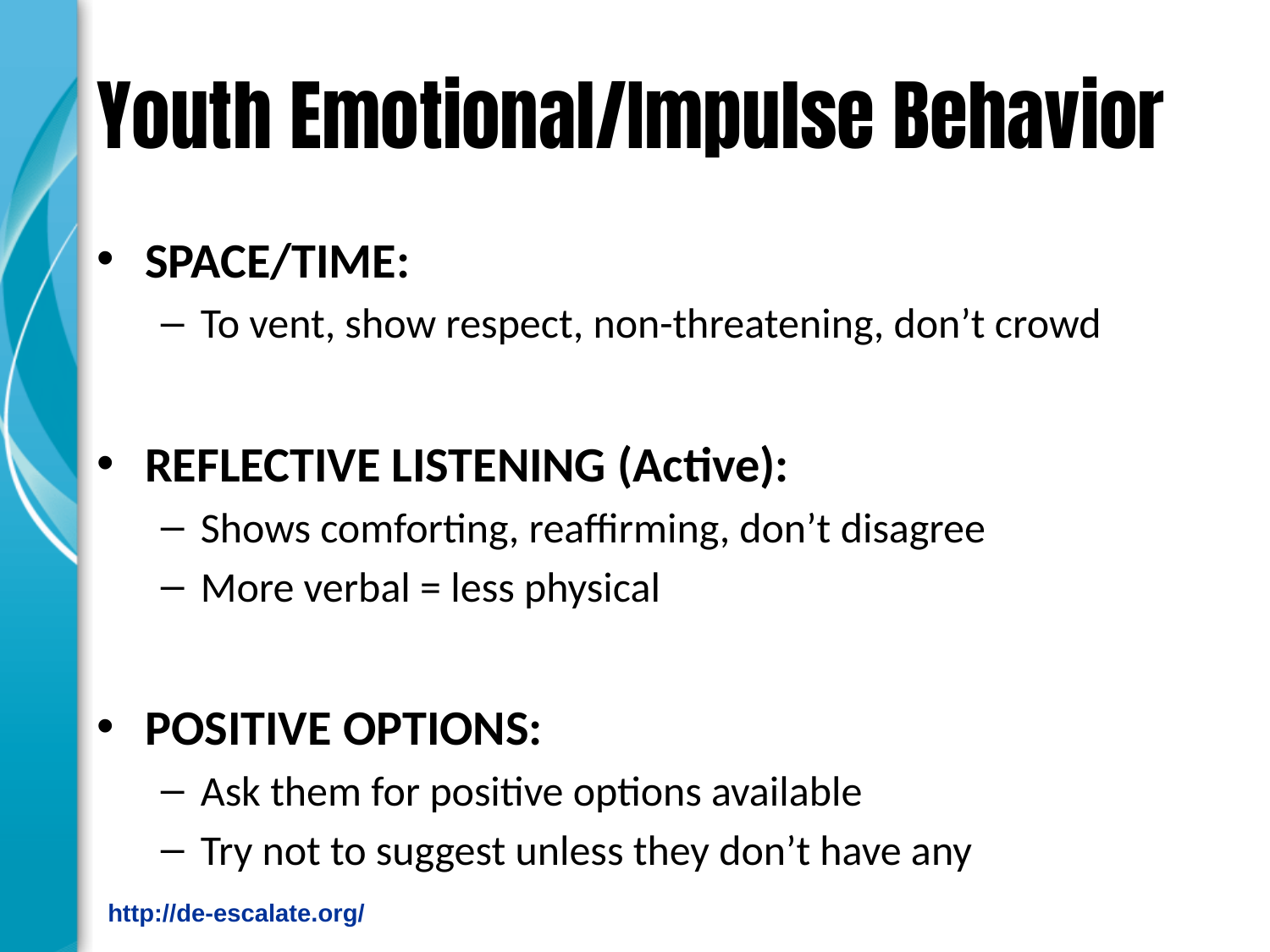

# Youth Emotional/Impulse Behavior
SPACE/TIME:
To vent, show respect, non-threatening, don’t crowd

REFLECTIVE LISTENING (Active):
Shows comforting, reaffirming, don’t disagree
More verbal = less physical

POSITIVE OPTIONS:
Ask them for positive options available
Try not to suggest unless they don’t have any
http://de-escalate.org/